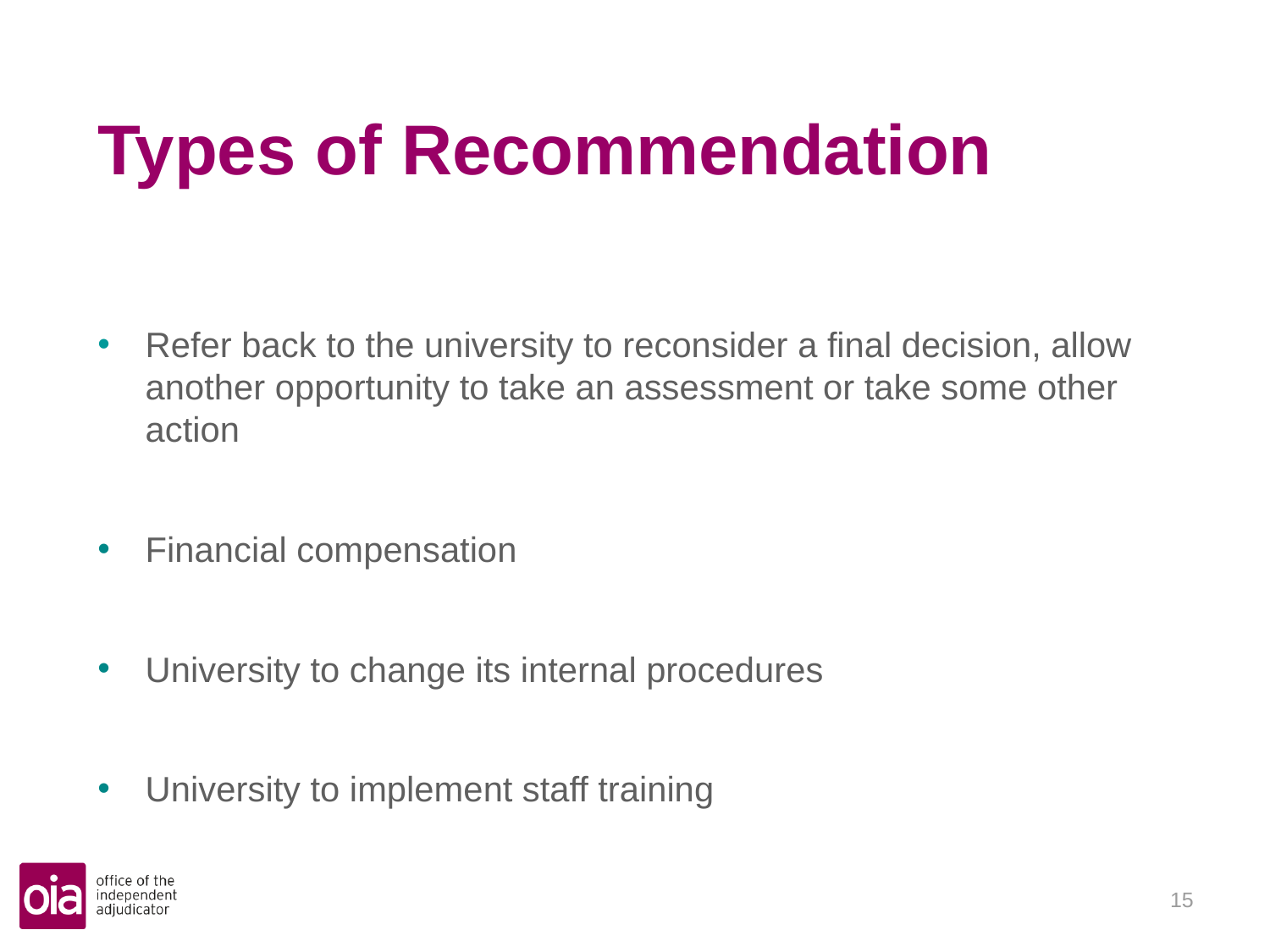

# Types of Recommendation

Refer back to the university to reconsider a final decision, allow another opportunity to take an assessment or take some other action

Financial compensation

University to change its internal procedures

University to implement staff training

15